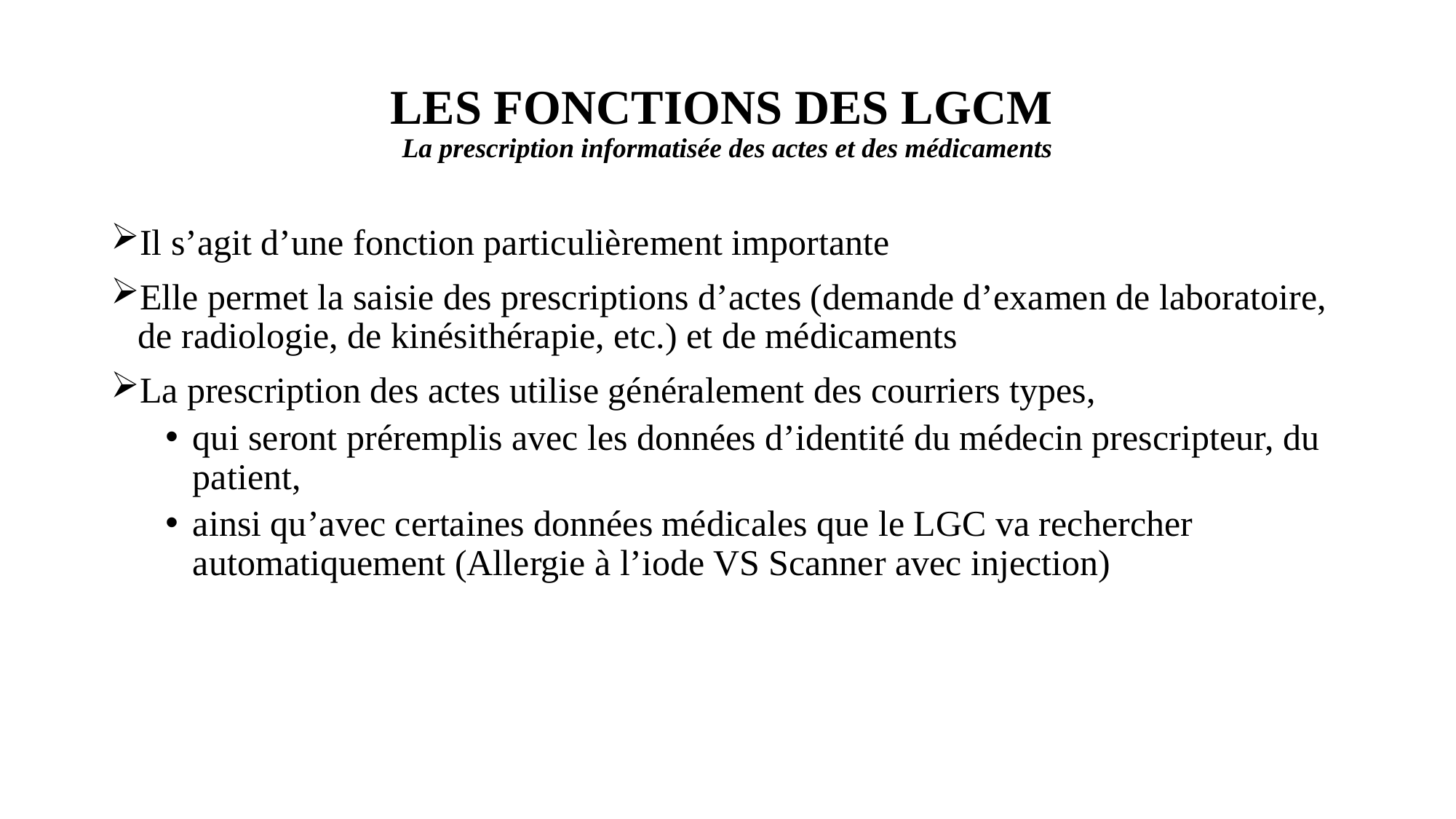

# LES FONCTIONS DES LGCM La prescription informatisée des actes et des médicaments
Il s’agit d’une fonction particulièrement importante
Elle permet la saisie des prescriptions d’actes (demande d’examen de laboratoire, de radiologie, de kinésithérapie, etc.) et de médicaments
La prescription des actes utilise généralement des courriers types,
qui seront préremplis avec les données d’identité du médecin prescripteur, du patient,
ainsi qu’avec certaines données médicales que le LGC va rechercher automatiquement (Allergie à l’iode VS Scanner avec injection)